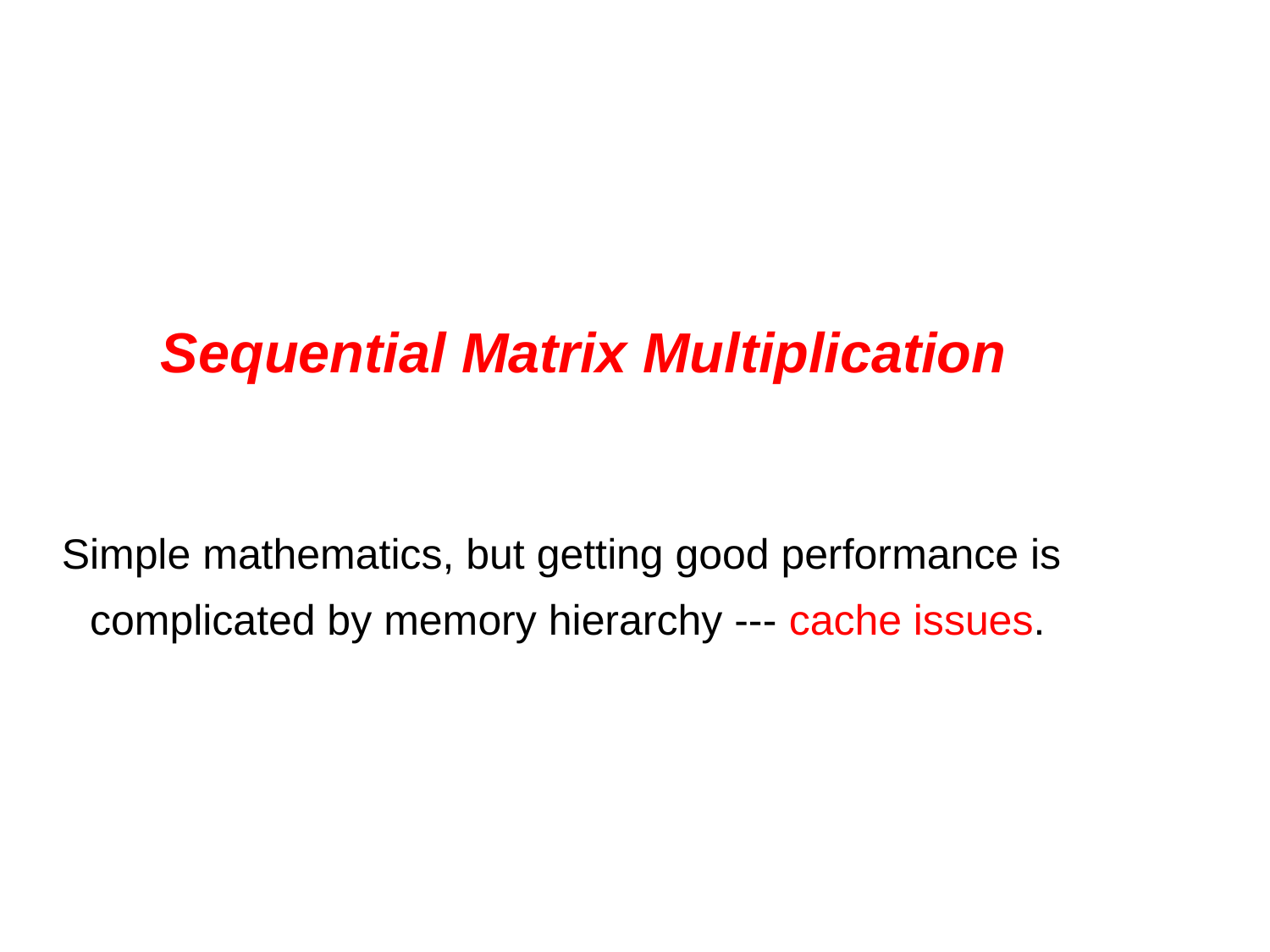

# Sequential Matrix Multiplication
Simple mathematics, but getting good performance is complicated by memory hierarchy --- cache issues.